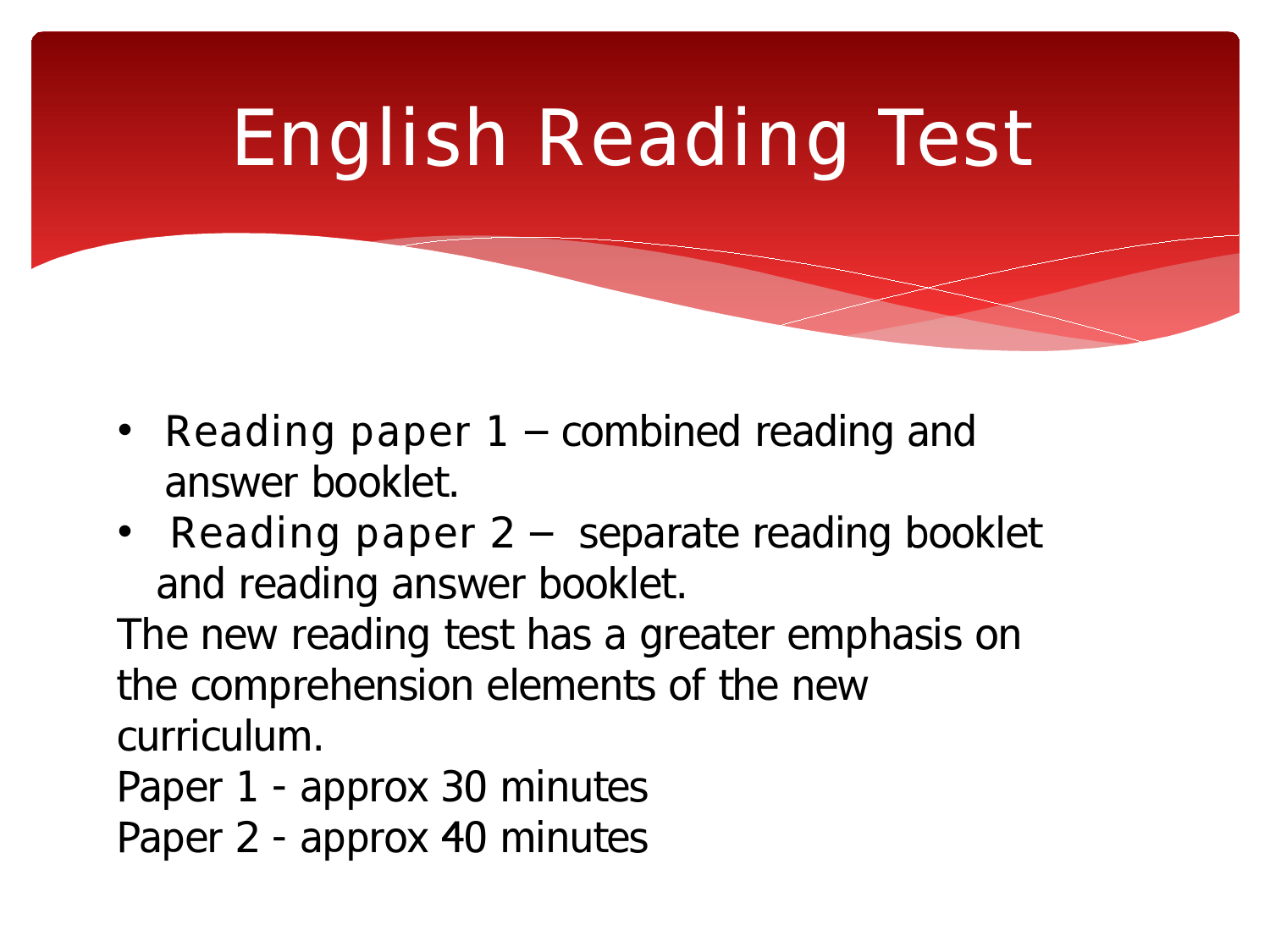

# English Reading Test

Reading paper 1 – combined reading and answer booklet.
 Reading paper 2 –  separate reading booklet and reading answer booklet.
The new reading test has a greater emphasis on the comprehension elements of the new curriculum.
Paper 1 - approx 30 minutes
Paper 2 - approx 40 minutes